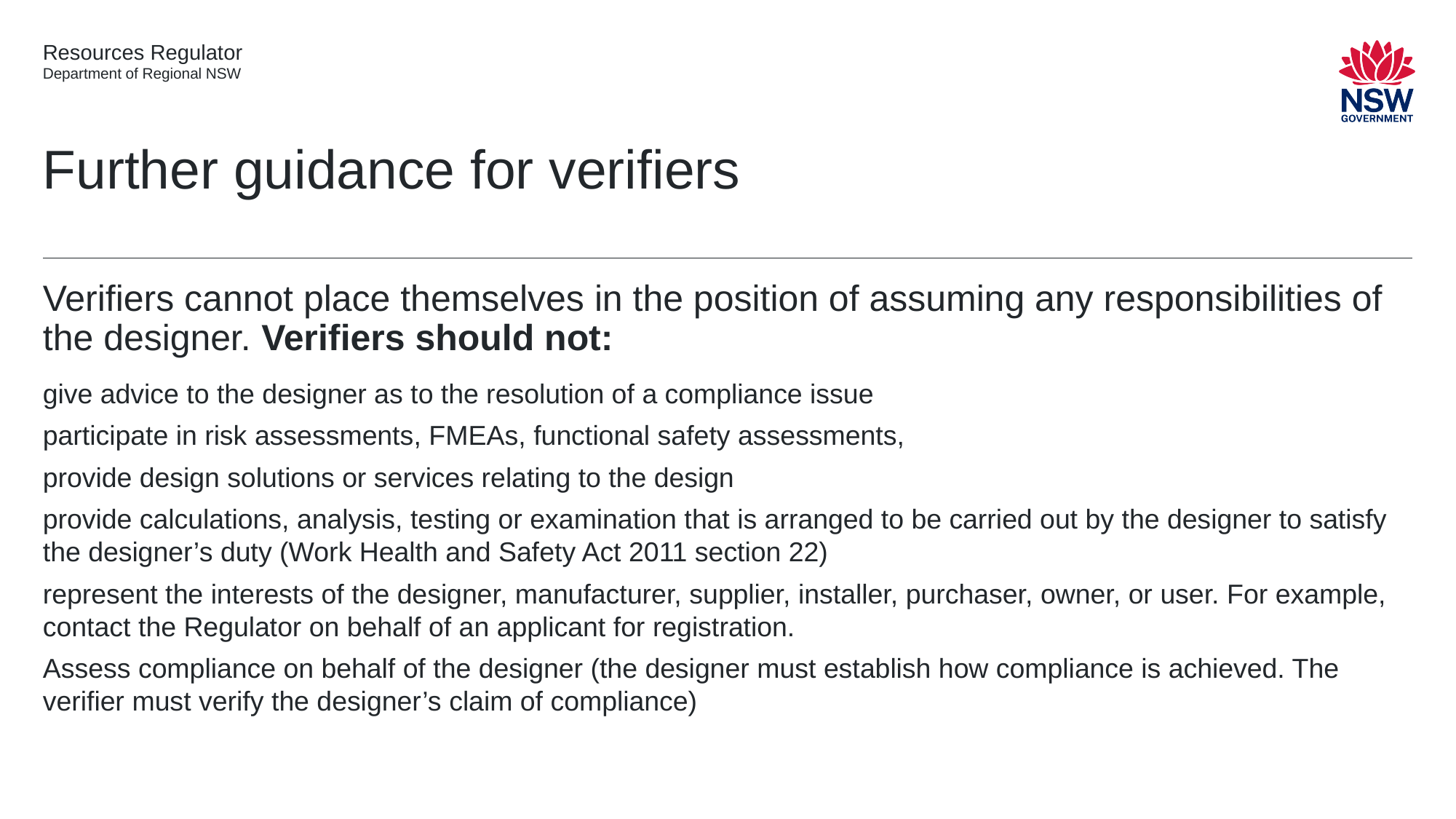

# Further guidance for verifiers
Verifiers cannot place themselves in the position of assuming any responsibilities of the designer. Verifiers should not:
give advice to the designer as to the resolution of a compliance issue
participate in risk assessments, FMEAs, functional safety assessments,
provide design solutions or services relating to the design
provide calculations, analysis, testing or examination that is arranged to be carried out by the designer to satisfy the designer’s duty (Work Health and Safety Act 2011 section 22)
represent the interests of the designer, manufacturer, supplier, installer, purchaser, owner, or user. For example, contact the Regulator on behalf of an applicant for registration.
Assess compliance on behalf of the designer (the designer must establish how compliance is achieved. The verifier must verify the designer’s claim of compliance)